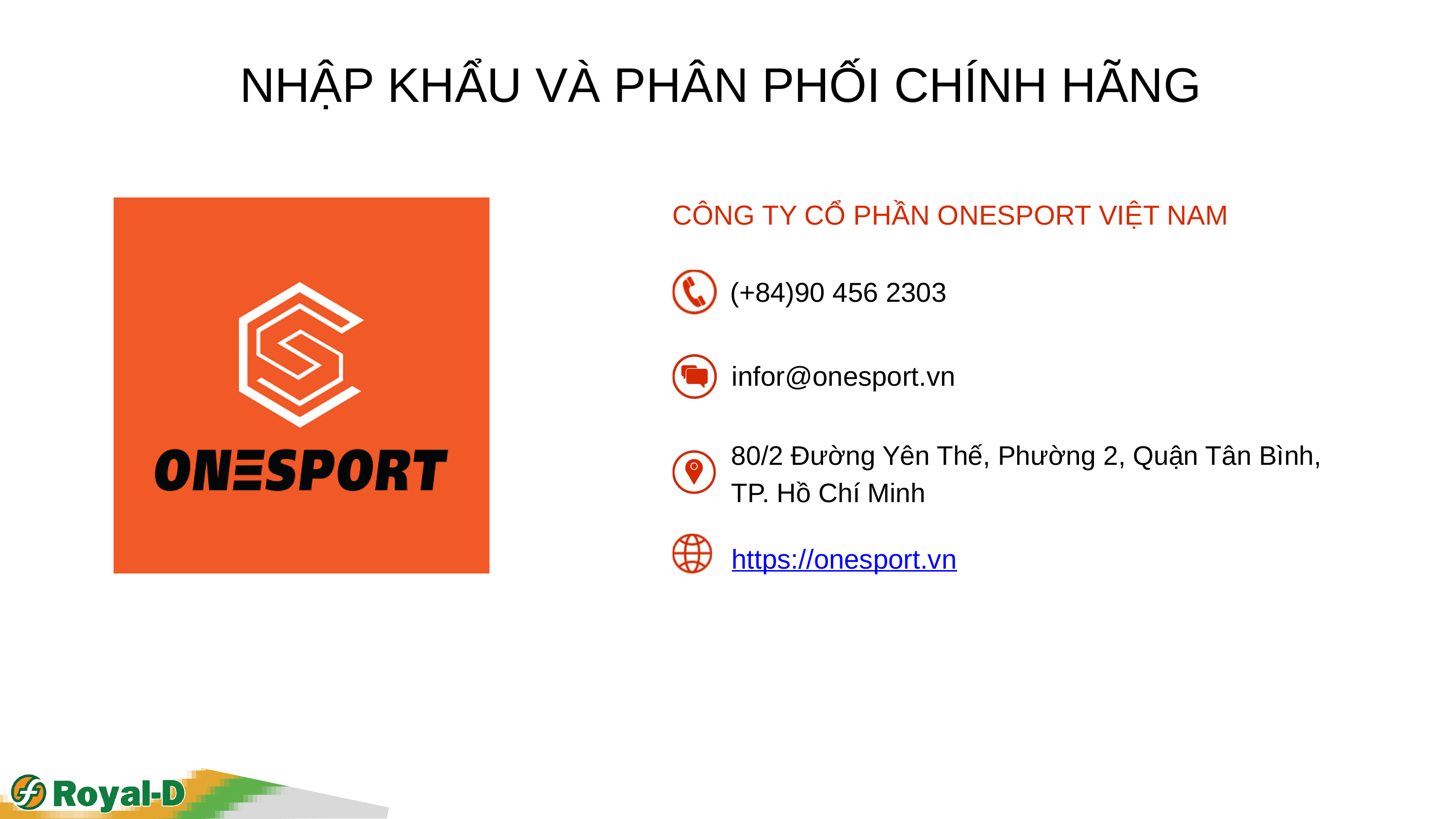

NHẬP KHẨU VÀ PHÂN PHỐI CHÍNH HÃNG
CÔNG TY CỔ PHẦN ONESPORT VIỆT NAM

(+84)90 456 2303

infor@onesport.vn

80/2 Đường Yên Thế, Phường 2, Quận Tân Bình, TP. Hồ Chí Minh

https://onesport.vn